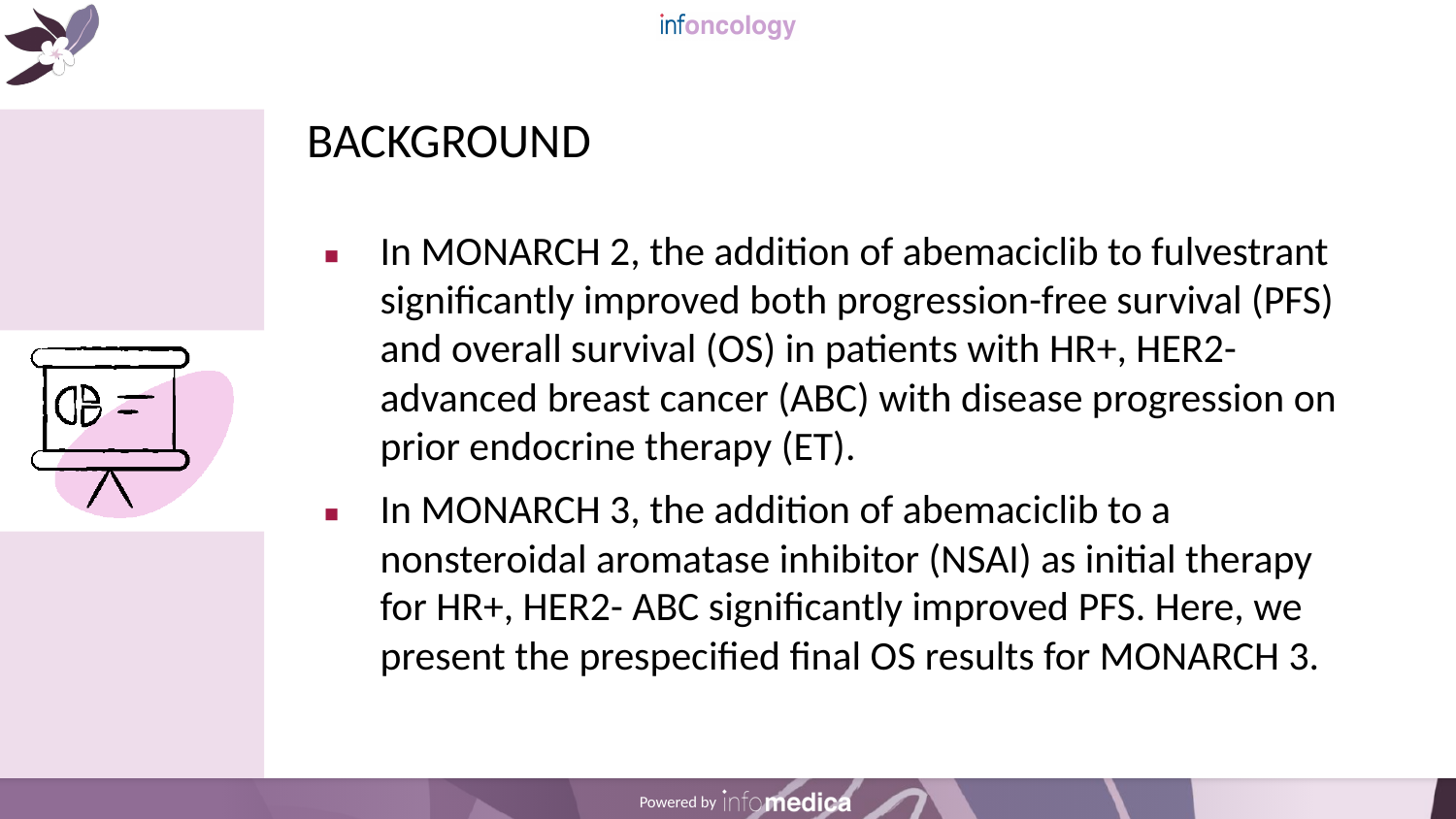

# BACKGROUND
In MONARCH 2, the addition of abemaciclib to fulvestrant significantly improved both progression-free survival (PFS) and overall survival (OS) in patients with HR+, HER2- advanced breast cancer (ABC) with disease progression on prior endocrine therapy (ET).
In MONARCH 3, the addition of abemaciclib to a nonsteroidal aromatase inhibitor (NSAI) as initial therapy for HR+, HER2- ABC significantly improved PFS. Here, we present the prespecified final OS results for MONARCH 3.